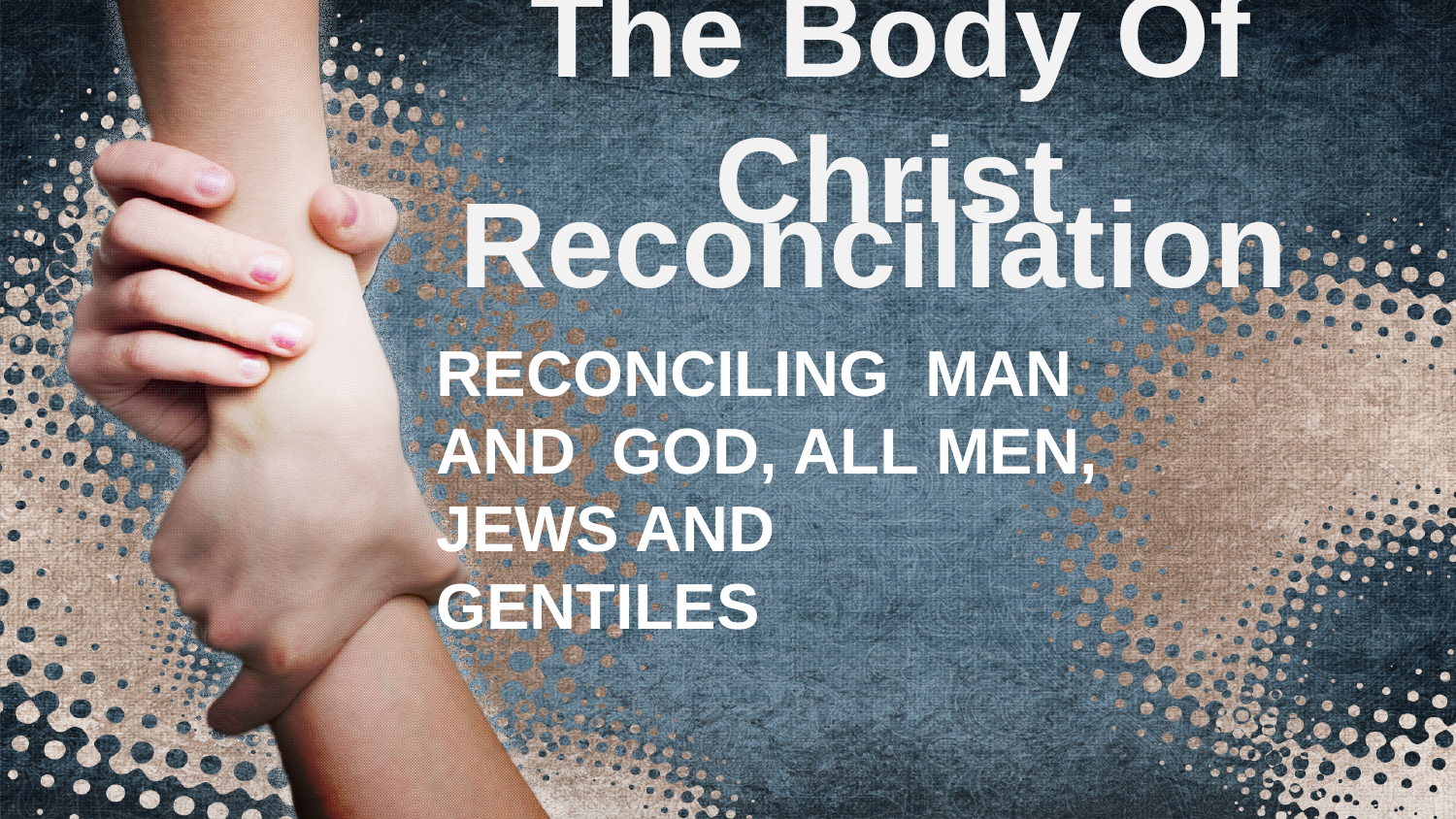

# The Body Of Christ
        Reconciliation
RECONCILING  MAN AND  GOD, ALL MEN, JEWS AND   GENTILES